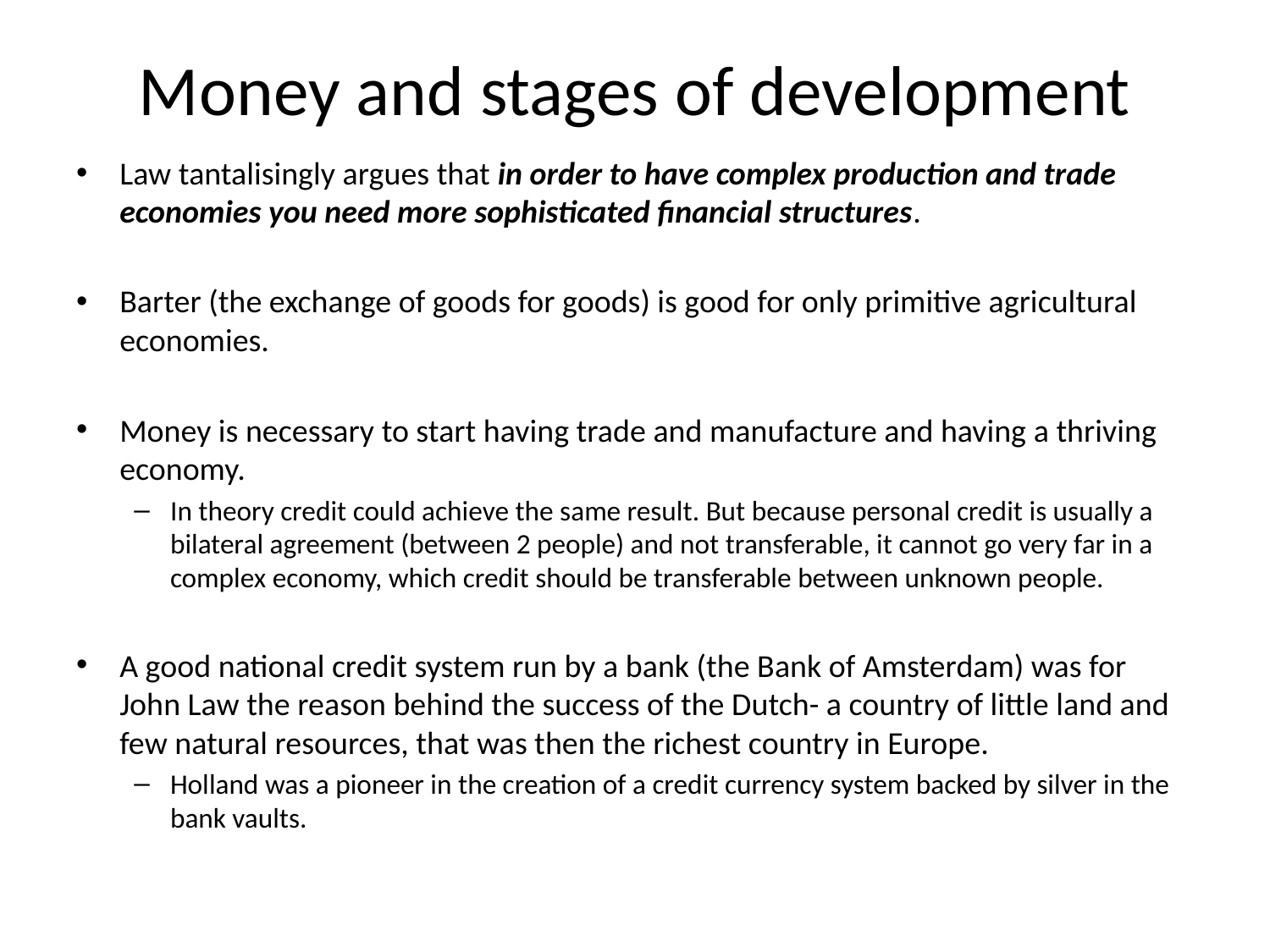

# Money and stages of development
Law tantalisingly argues that in order to have complex production and trade economies you need more sophisticated financial structures.

Barter (the exchange of goods for goods) is good for only primitive agricultural economies.

Money is necessary to start having trade and manufacture and having a thriving economy.
In theory credit could achieve the same result. But because personal credit is usually a bilateral agreement (between 2 people) and not transferable, it cannot go very far in a complex economy, which credit should be transferable between unknown people.

A good national credit system run by a bank (the Bank of Amsterdam) was for John Law the reason behind the success of the Dutch- a country of little land and few natural resources, that was then the richest country in Europe.
Holland was a pioneer in the creation of a credit currency system backed by silver in the bank vaults.